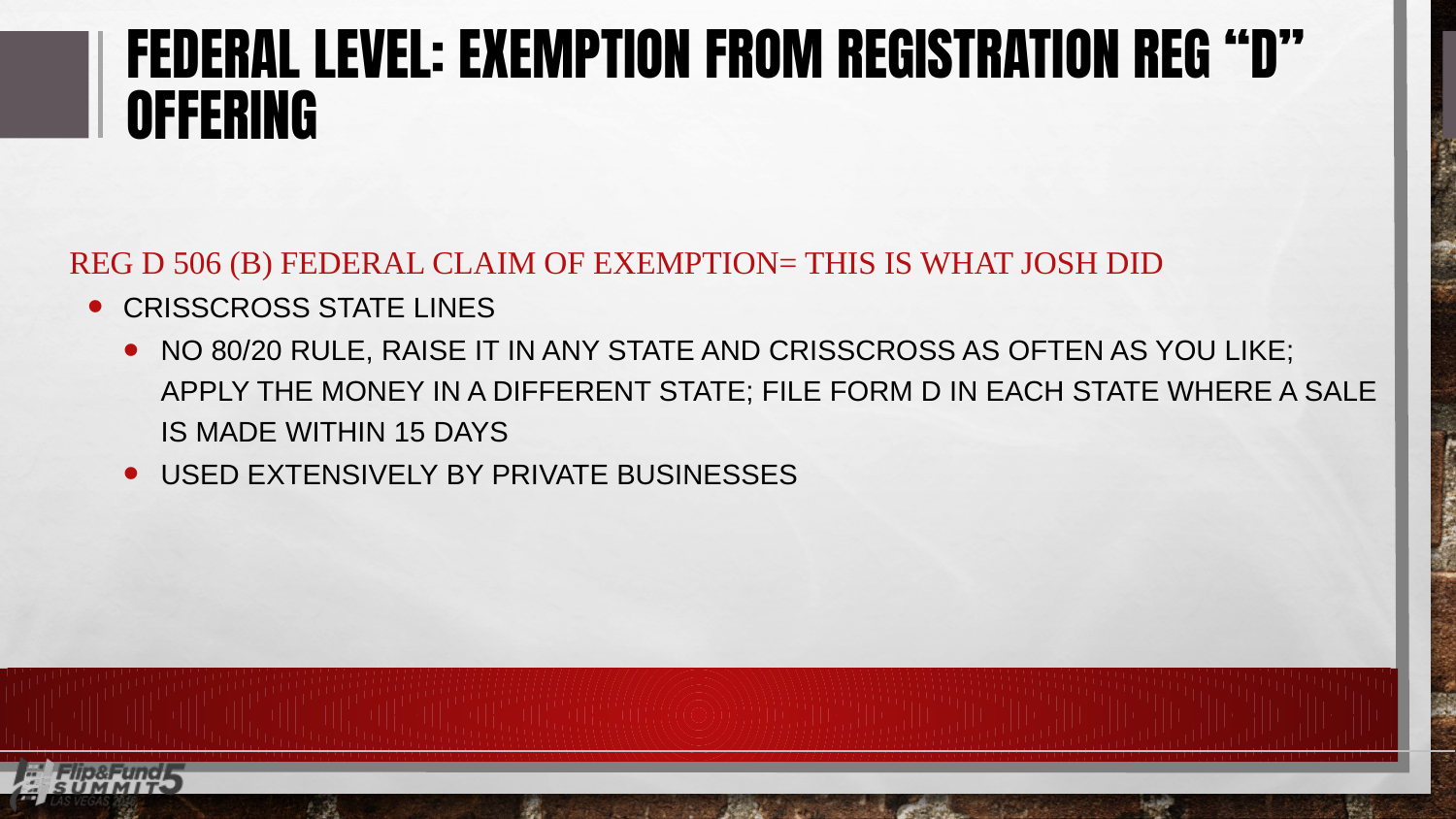

# FEDERAL LEVEL: EXEMPTION FROM REGISTRATION REG “D” OFFERING
REG D 506 (b) FEDERAL CLAIM OF EXEMPTION= THIS IS WHAT JOSH DID
Crisscross State Lines
NO 80/20 Rule, raise it in any state and crisscross as often as you like; Apply the money in a different state; File Form D in each state where a sale is made within 15 days
Used extensively by private businesses